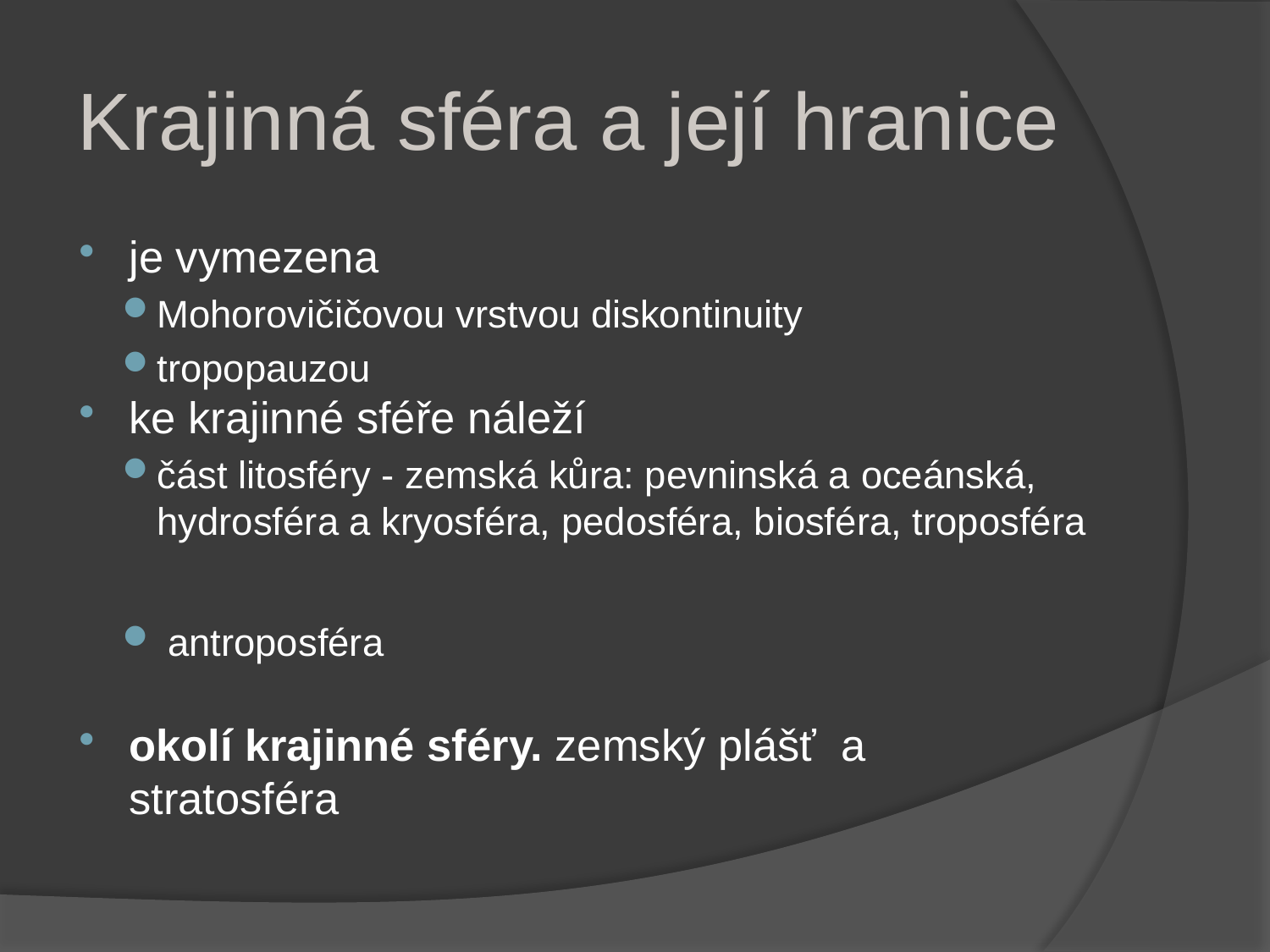

# Krajinná sféra a její hranice
je vymezena
Mohorovičičovou vrstvou diskontinuity
tropopauzou
ke krajinné sféře náleží
část litosféry - zemská kůra: pevninská a oceánská, hydrosféra a kryosféra, pedosféra, biosféra, troposféra

 antroposféra

okolí krajinné sféry. zemský plášť  a stratosféra